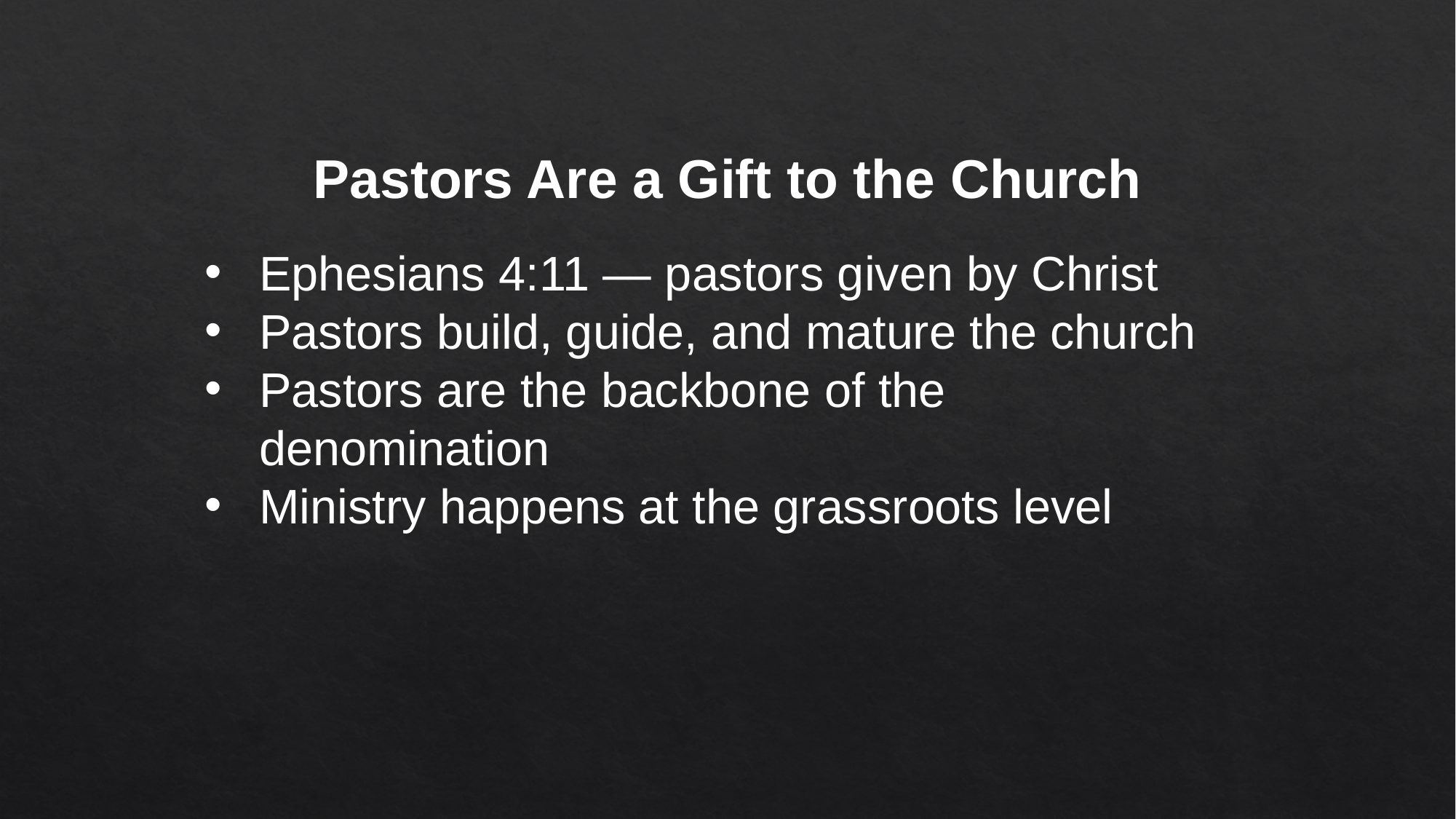

Pastors Are a Gift to the Church

Ephesians 4:11 — pastors given by Christ
Pastors build, guide, and mature the church
Pastors are the backbone of the denomination
Ministry happens at the grassroots level